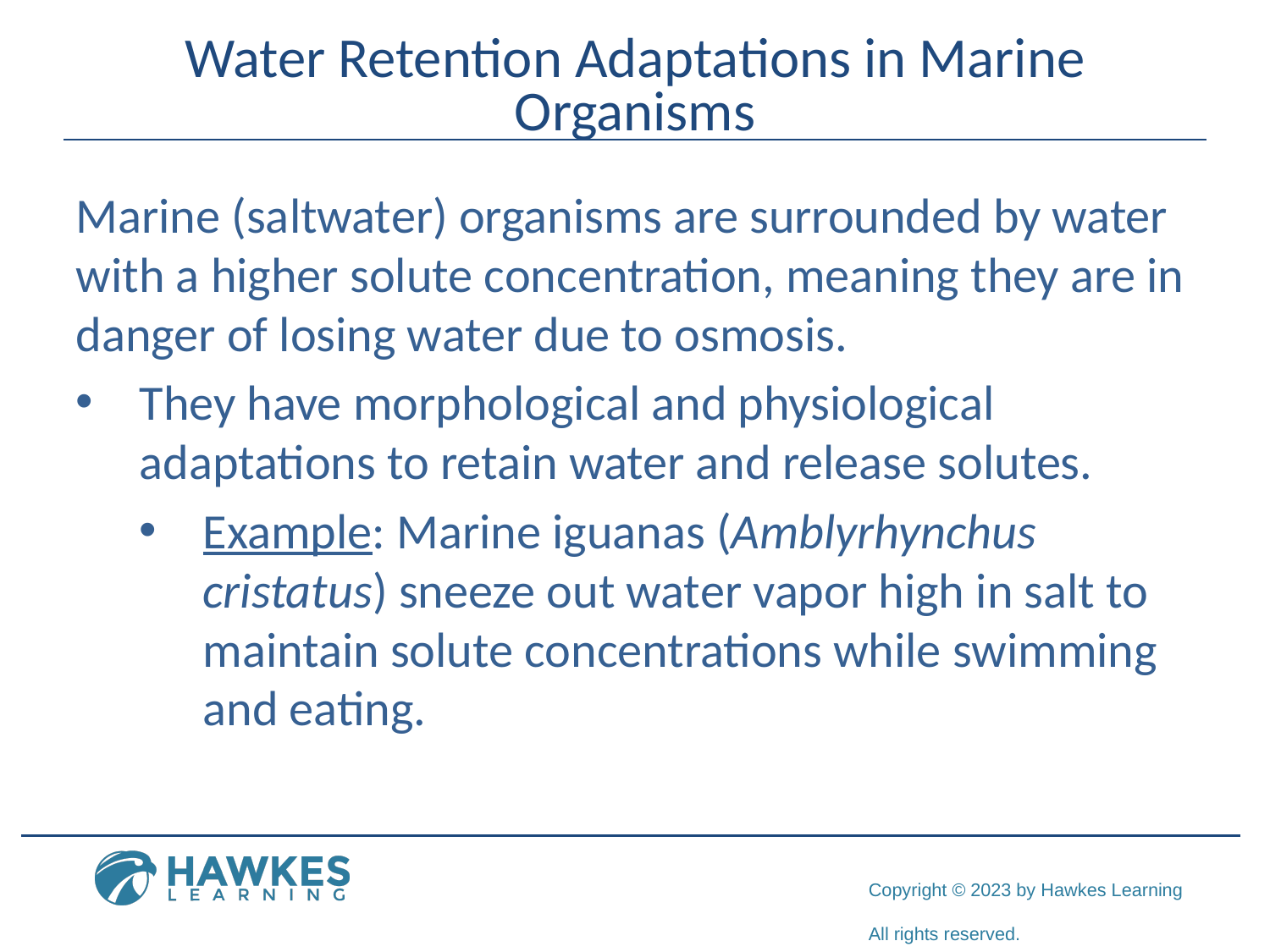

# Water Retention Adaptations in Marine Organisms
Marine (saltwater) organisms are surrounded by water with a higher solute concentration, meaning they are in danger of losing water due to osmosis.
They have morphological and physiological adaptations to retain water and release solutes.
Example: Marine iguanas (Amblyrhynchus cristatus) sneeze out water vapor high in salt to maintain solute concentrations while swimming and eating.